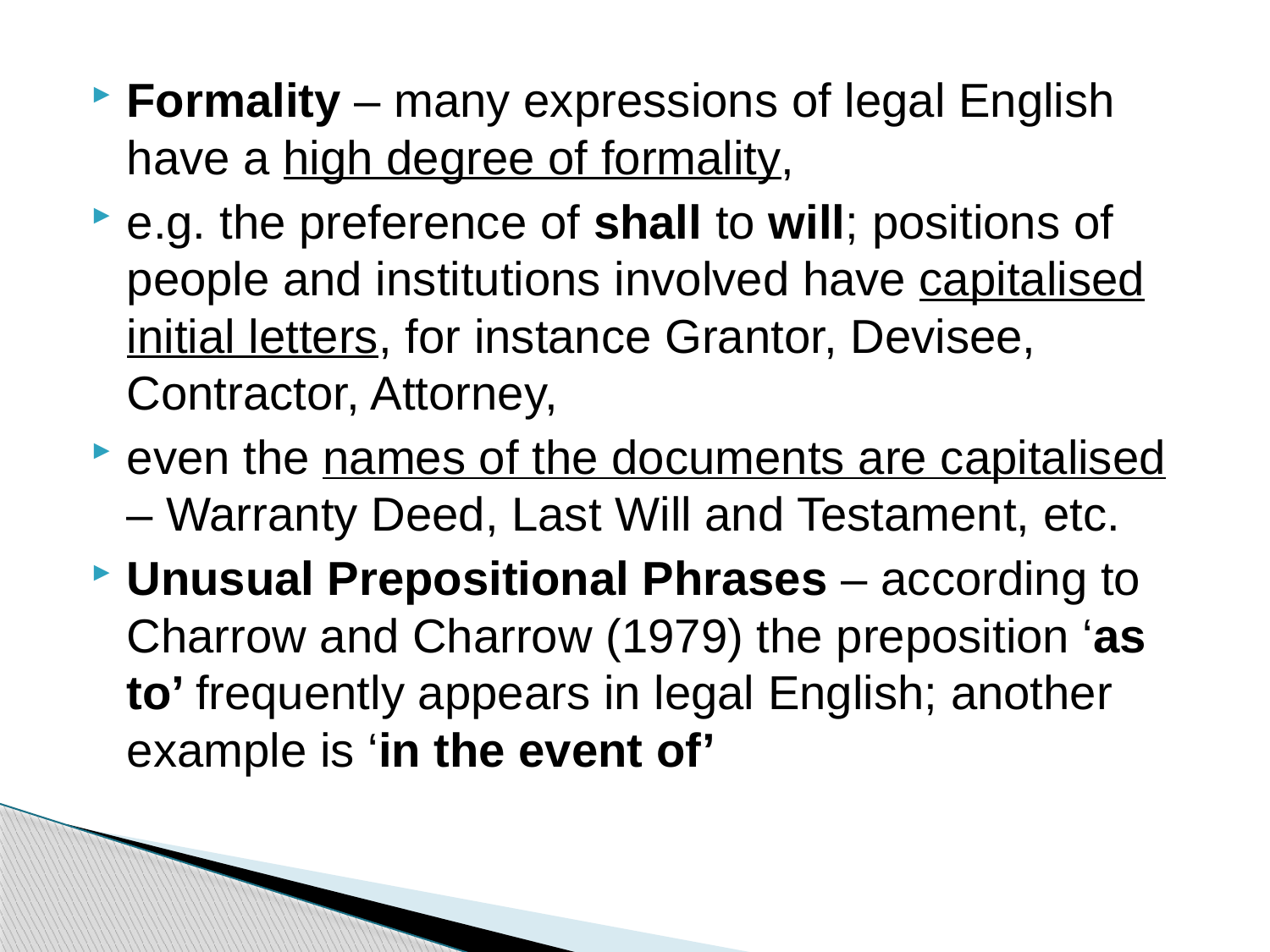

Formality – many expressions of legal English have a high degree of formality,
e.g. the preference of shall to will; positions of people and institutions involved have capitalised initial letters, for instance Grantor, Devisee, Contractor, Attorney,
even the names of the documents are capitalised – Warranty Deed, Last Will and Testament, etc.
Unusual Prepositional Phrases – according to Charrow and Charrow (1979) the preposition ‘as to’ frequently appears in legal English; another example is ‘in the event of’